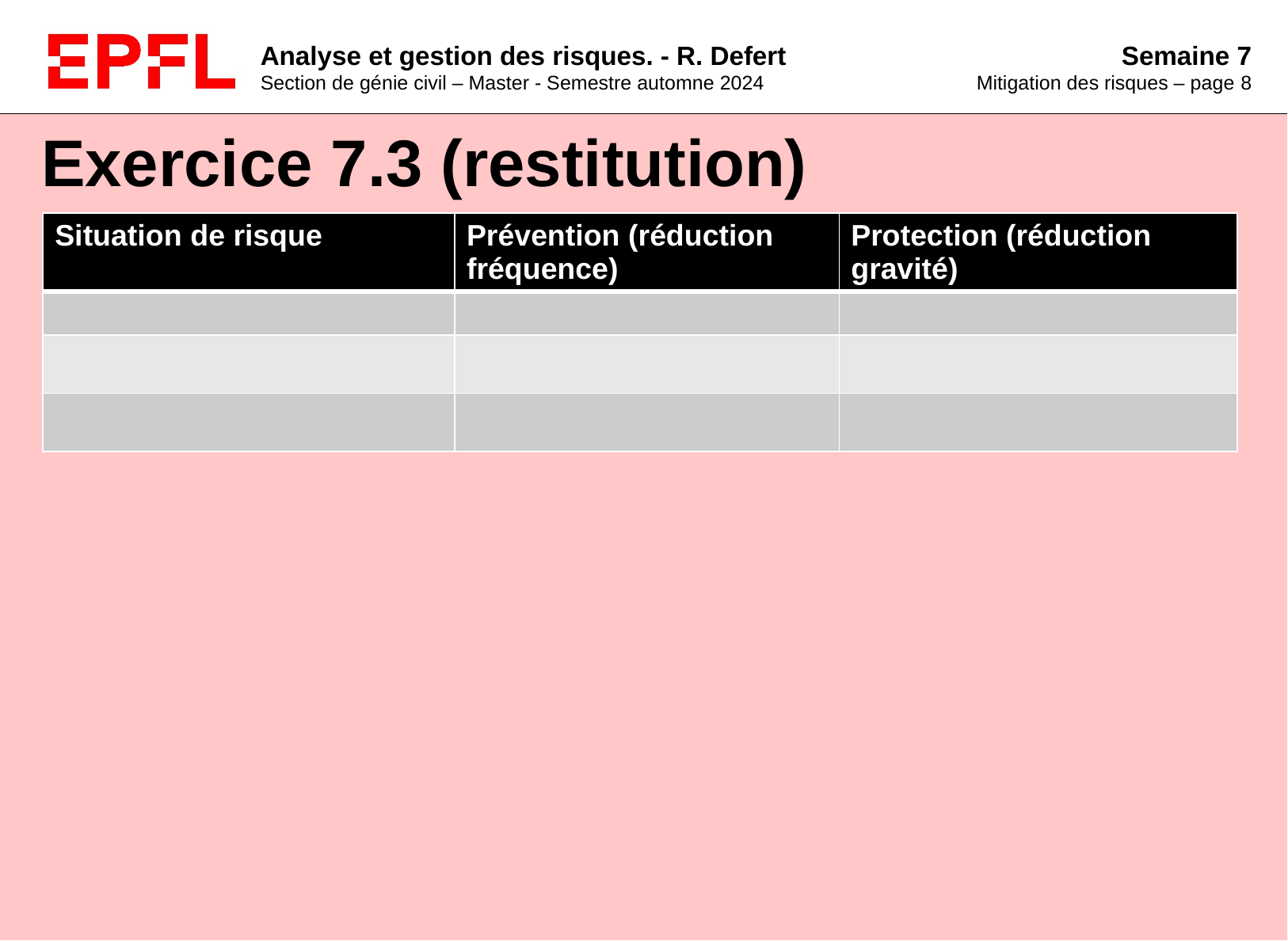

# Exercice 7.3 (restitution)
| Situation de risque | Prévention (réduction fréquence) | Protection (réduction gravité) |
| --- | --- | --- |
|  |  |  |
|  |  |  |
|  |  |  |